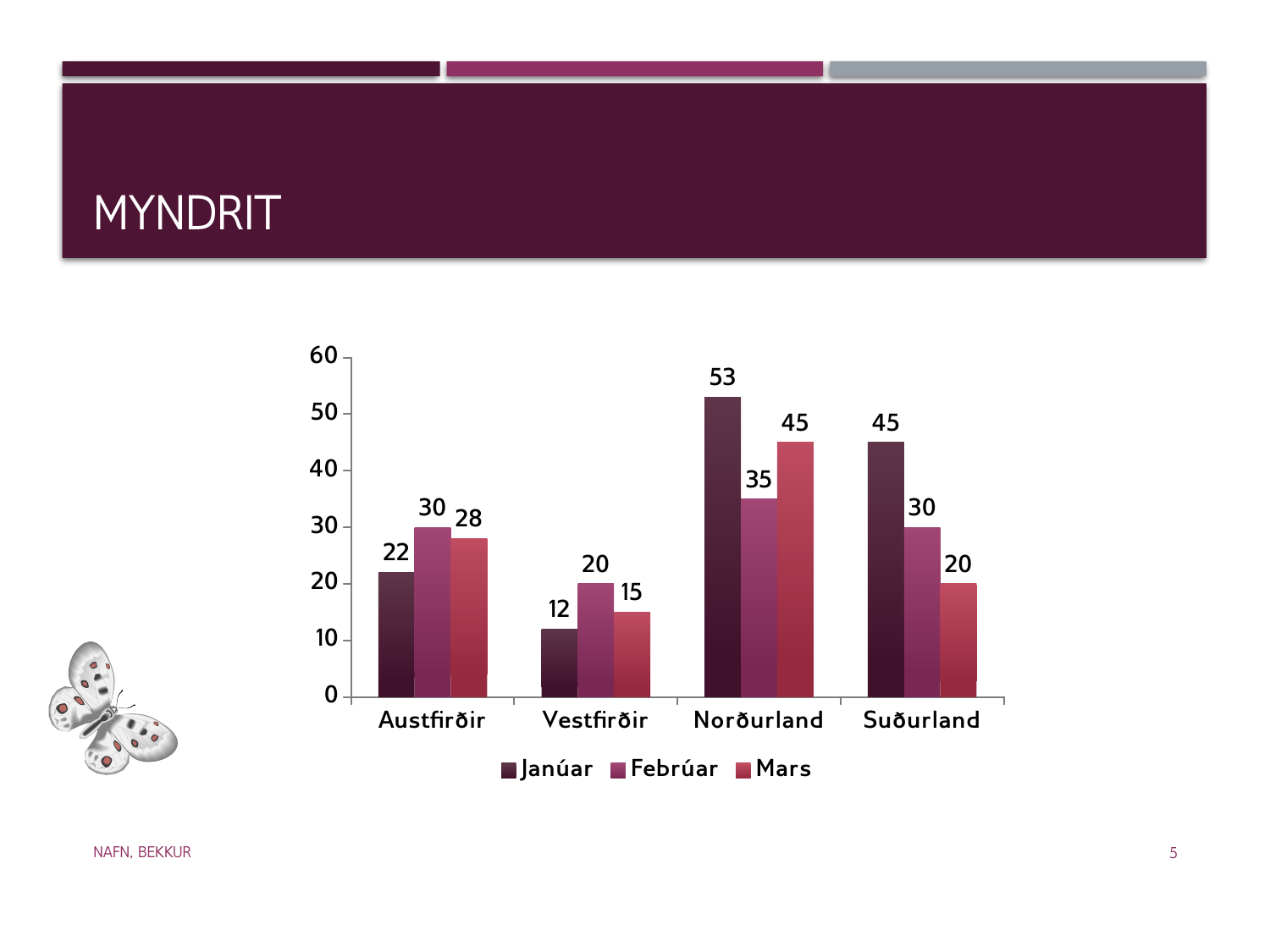

# Myndrit

### Chart

| Category | Janúar | Febrúar | Mars |
|---|---|---|---|
| Austfirðir | 22.0 | 30.0 | 28.0 |
| Vestfirðir | 12.0 | 20.0 | 15.0 |
| Norðurland | 53.0 | 35.0 | 45.0 |
| Suðurland | 45.0 | 30.0 | 20.0 |
Nafn, bekkur
5